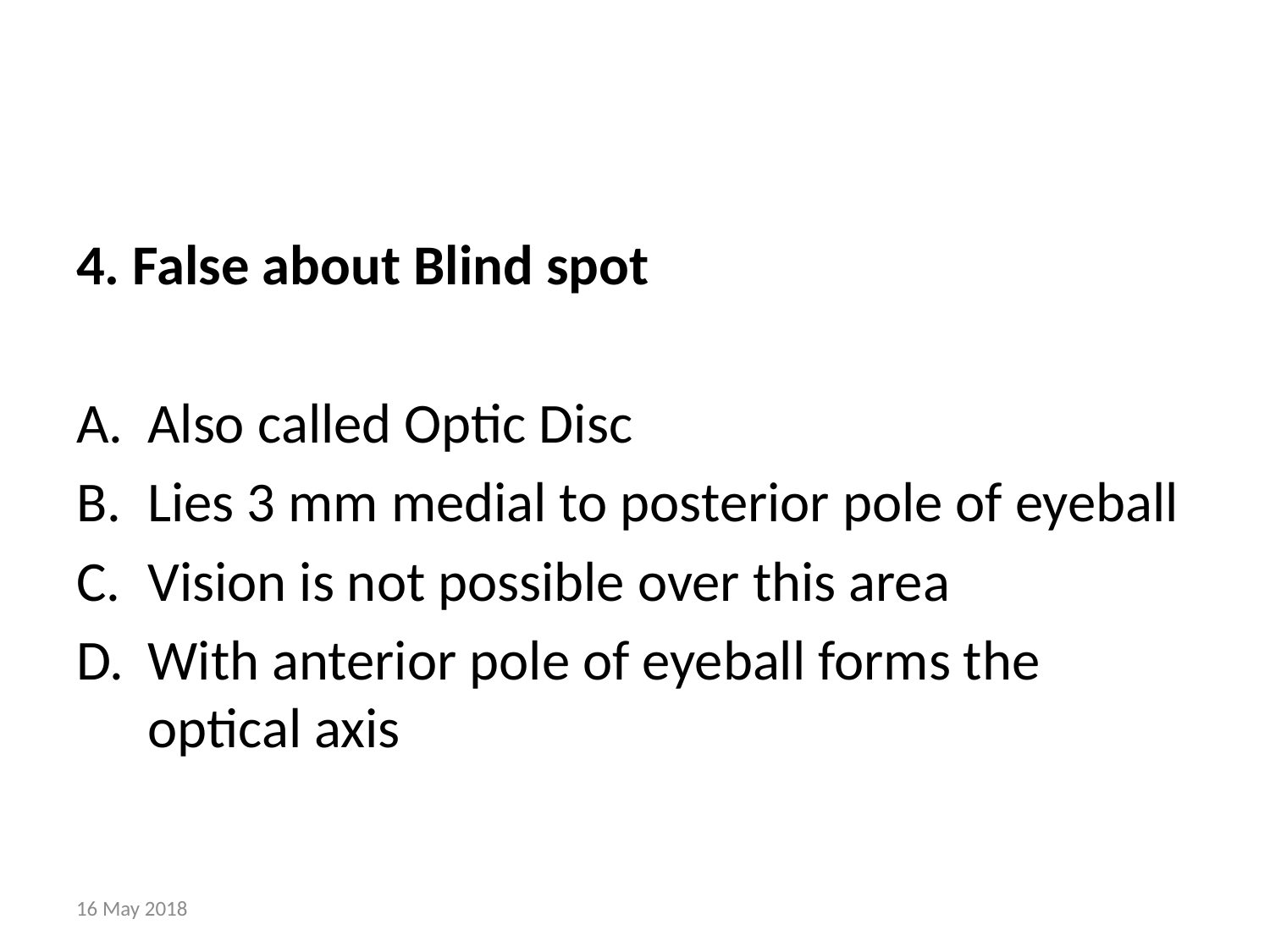

#
4. False about Blind spot

Also called Optic Disc
Lies 3 mm medial to posterior pole of eyeball
Vision is not possible over this area
With anterior pole of eyeball forms the optical axis
16 May 2018